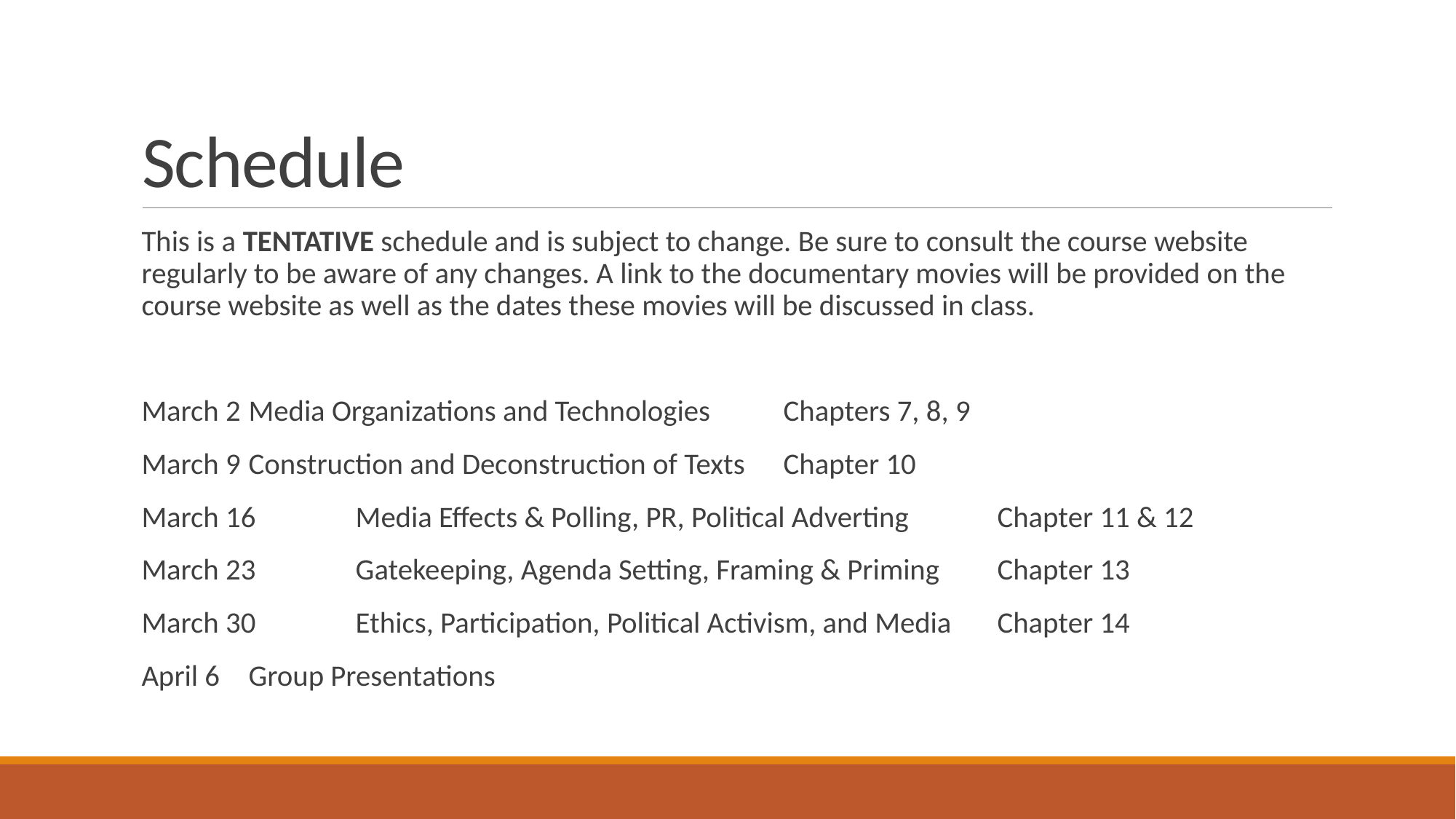

# Schedule
This is a TENTATIVE schedule and is subject to change. Be sure to consult the course website regularly to be aware of any changes. A link to the documentary movies will be provided on the course website as well as the dates these movies will be discussed in class.

March 2	Media Organizations and Technologies		Chapters 7, 8, 9
March 9	Construction and Deconstruction of Texts		Chapter 10
March 16	Media Effects & Polling, PR, Political Adverting	Chapter 11 & 12
March 23 	Gatekeeping, Agenda Setting, Framing & Priming	Chapter 13
March 30	Ethics, Participation, Political Activism, and Media	Chapter 14
April 6		Group Presentations